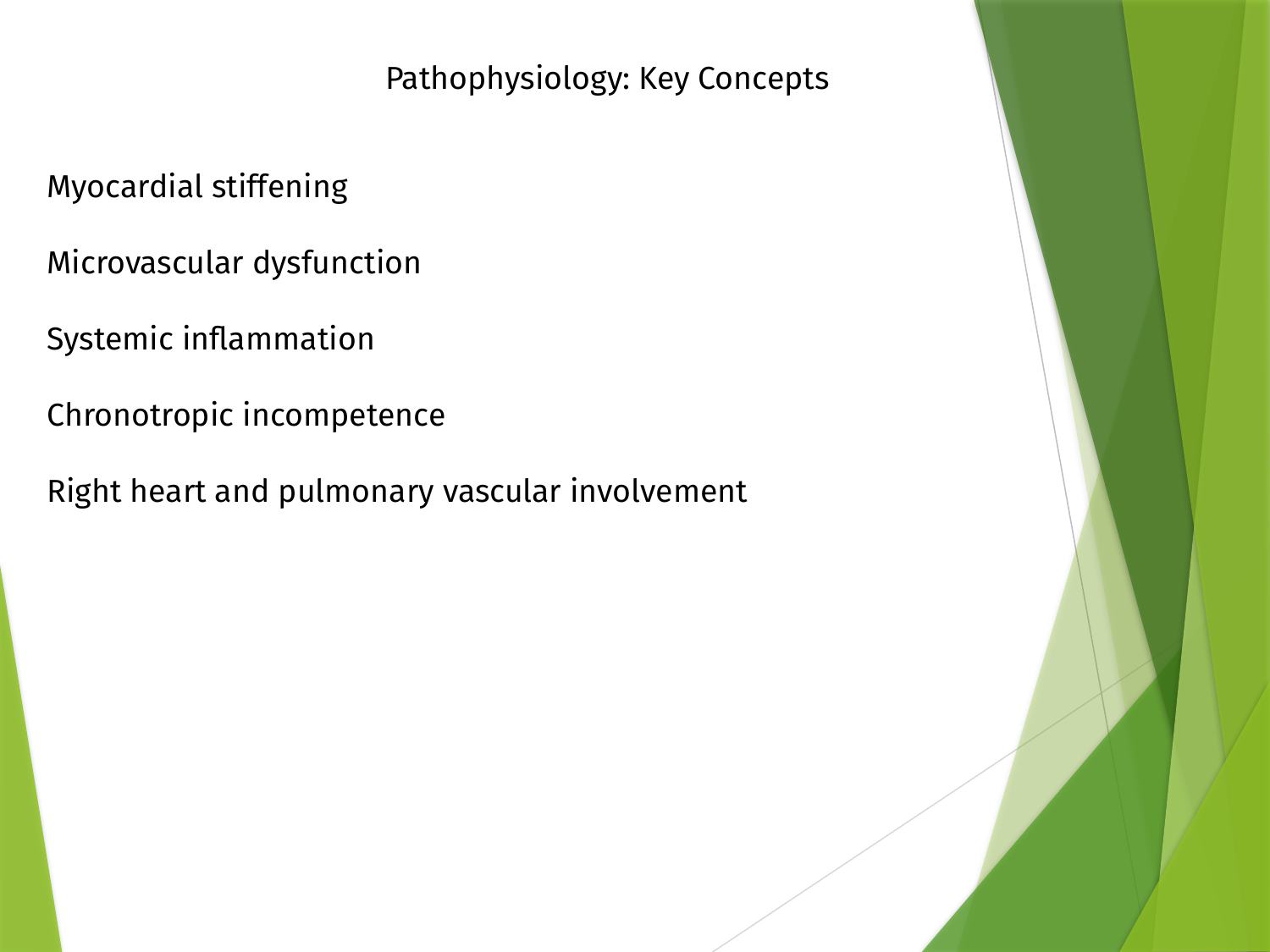

Pathophysiology: Key Concepts
Myocardial stiffening

Microvascular dysfunction

Systemic inflammation

Chronotropic incompetence

Right heart and pulmonary vascular involvement